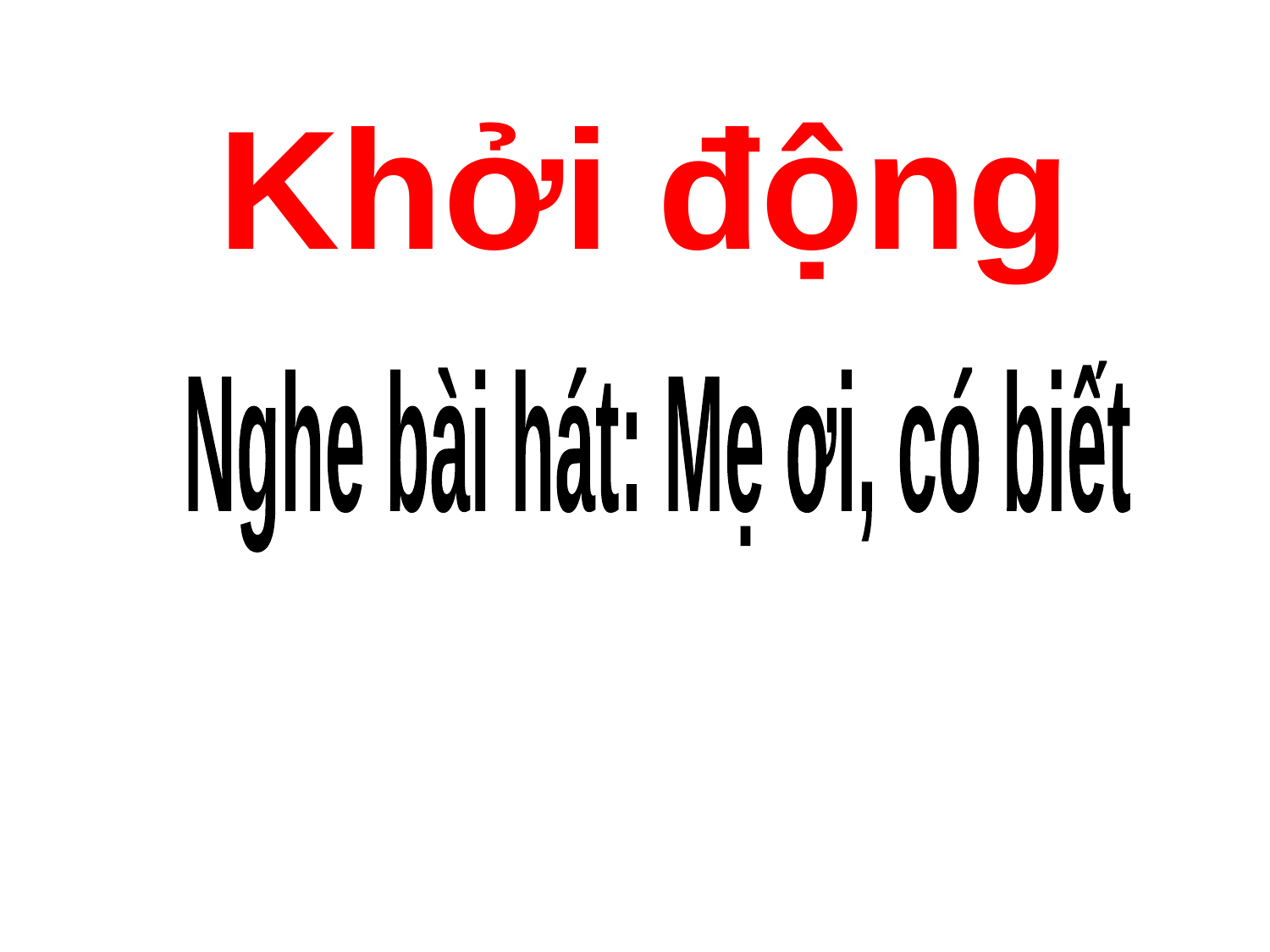

Khởi động
Nghe bài hát: Mẹ ơi, có biết